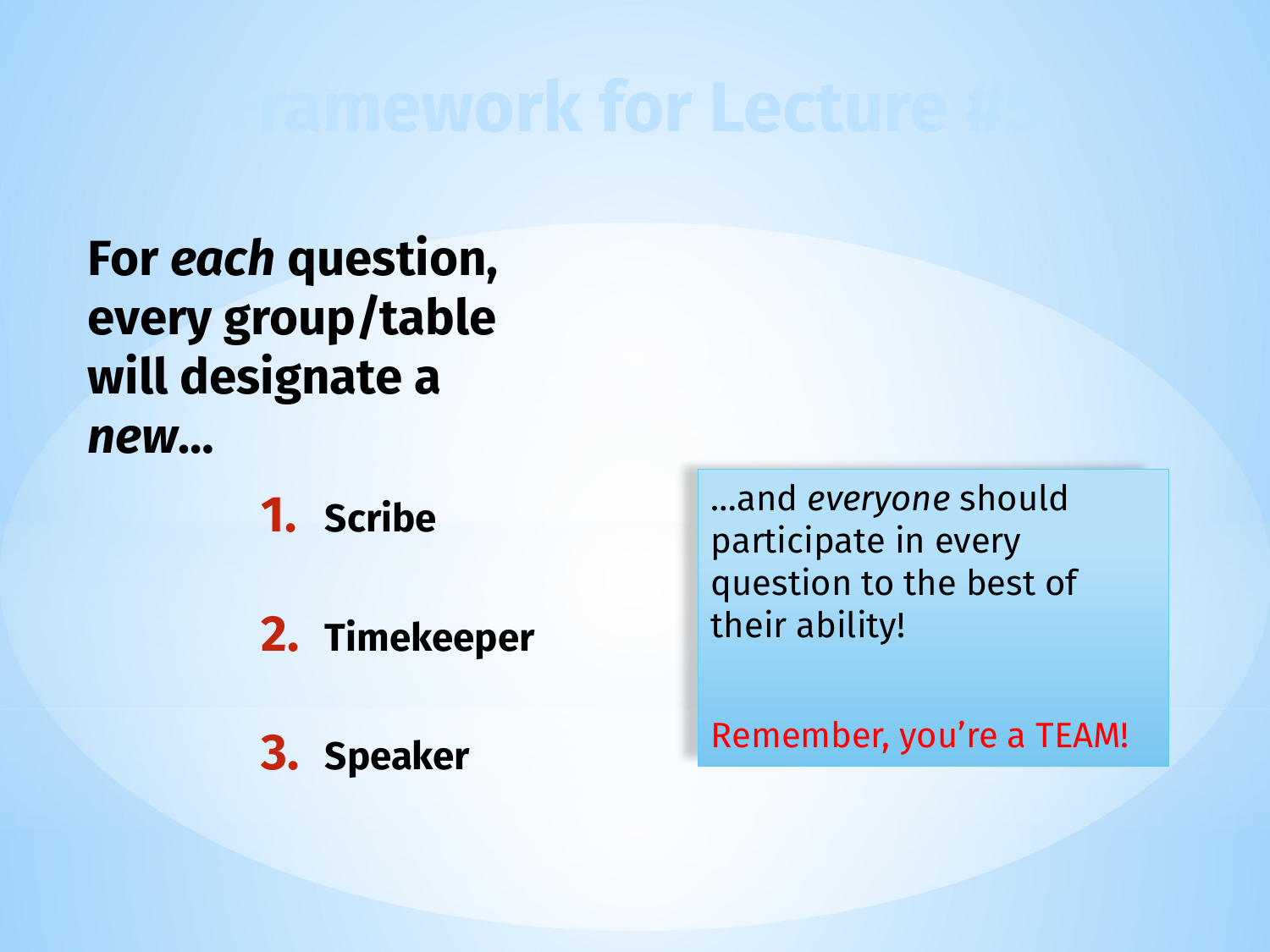

Framework for Lecture #5
# For each question, every group/table will designate a new…

Scribe

Timekeeper

Speaker

…and everyone should participate in every question to the best of their ability!

Remember, you’re a TEAM!